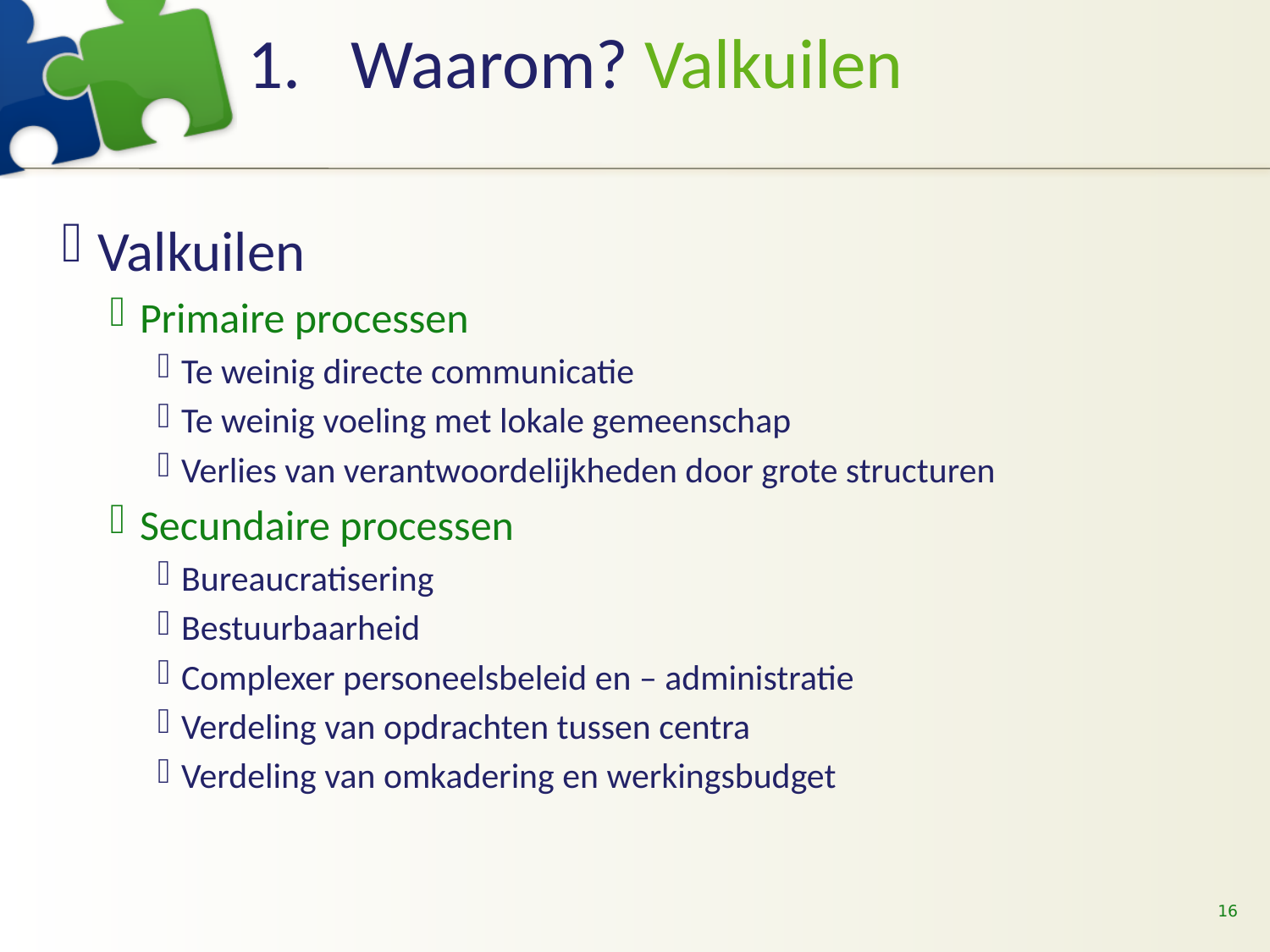

# Waarom? Valkuilen
Valkuilen
Primaire processen
Te weinig directe communicatie
Te weinig voeling met lokale gemeenschap
Verlies van verantwoordelijkheden door grote structuren
Secundaire processen
Bureaucratisering
Bestuurbaarheid
Complexer personeelsbeleid en – administratie
Verdeling van opdrachten tussen centra
Verdeling van omkadering en werkingsbudget

16